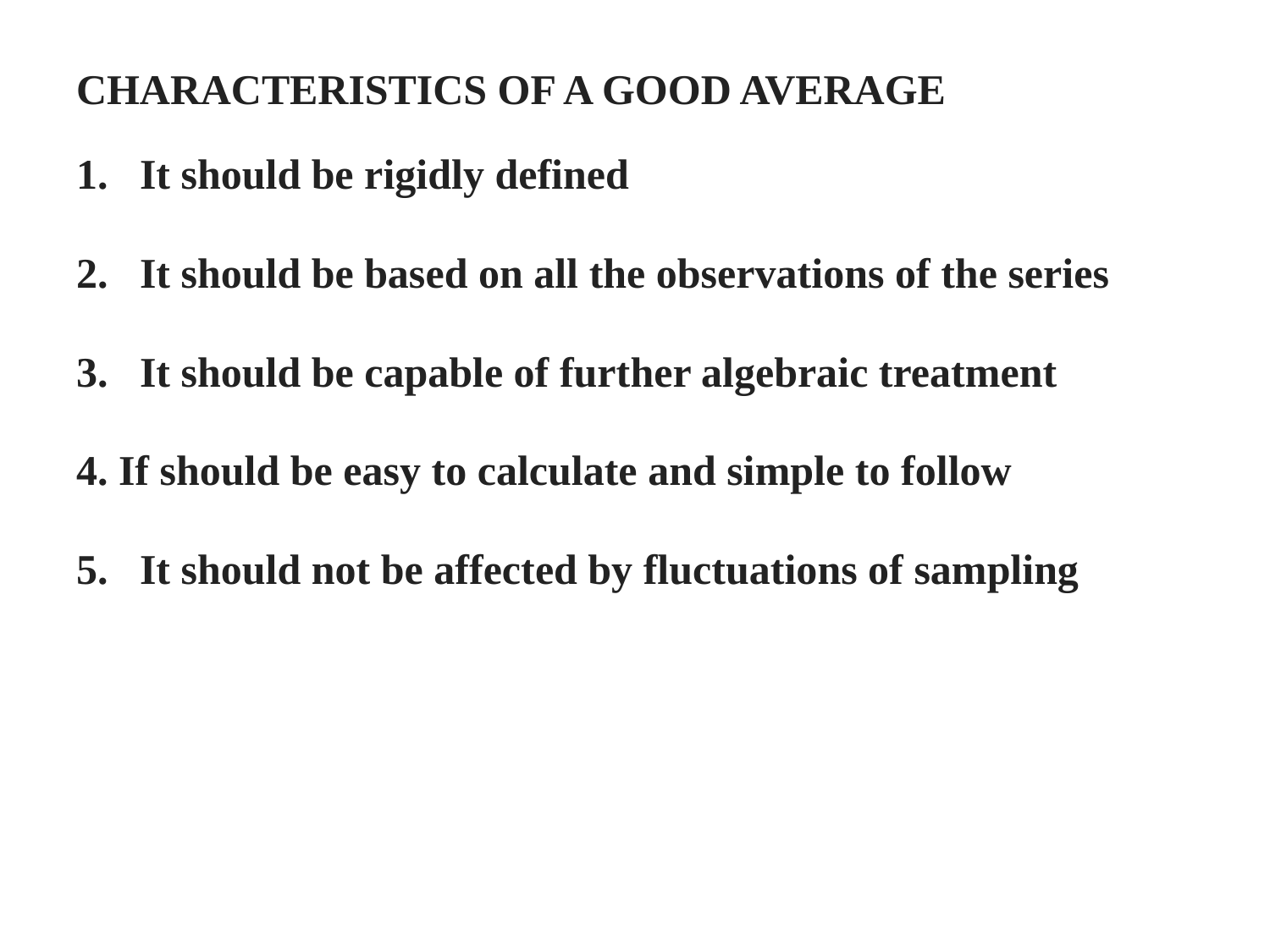

CHARACTERISTICS OF A GOOD AVERAGE
It should be rigidly defined
2.   It should be based on all the observations of the series
3.   It should be capable of further algebraic treatment
4. If should be easy to calculate and simple to follow
5.   It should not be affected by fluctuations of sampling